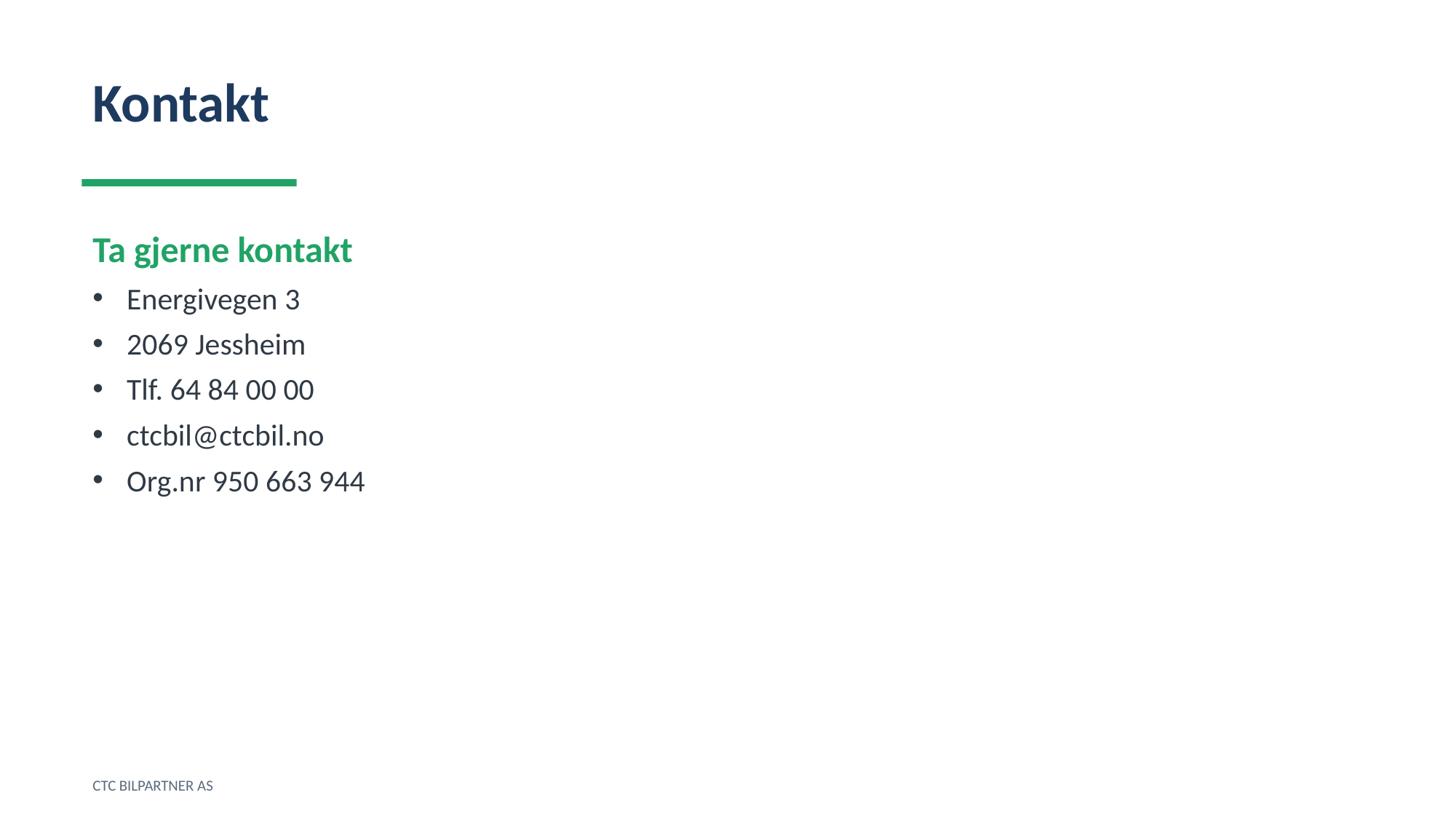

Kontakt

Ta gjerne kontakt
Energivegen 3
2069 Jessheim
Tlf. 64 84 00 00
ctcbil@ctcbil.no
Org.nr 950 663 944
CTC BILPARTNER AS